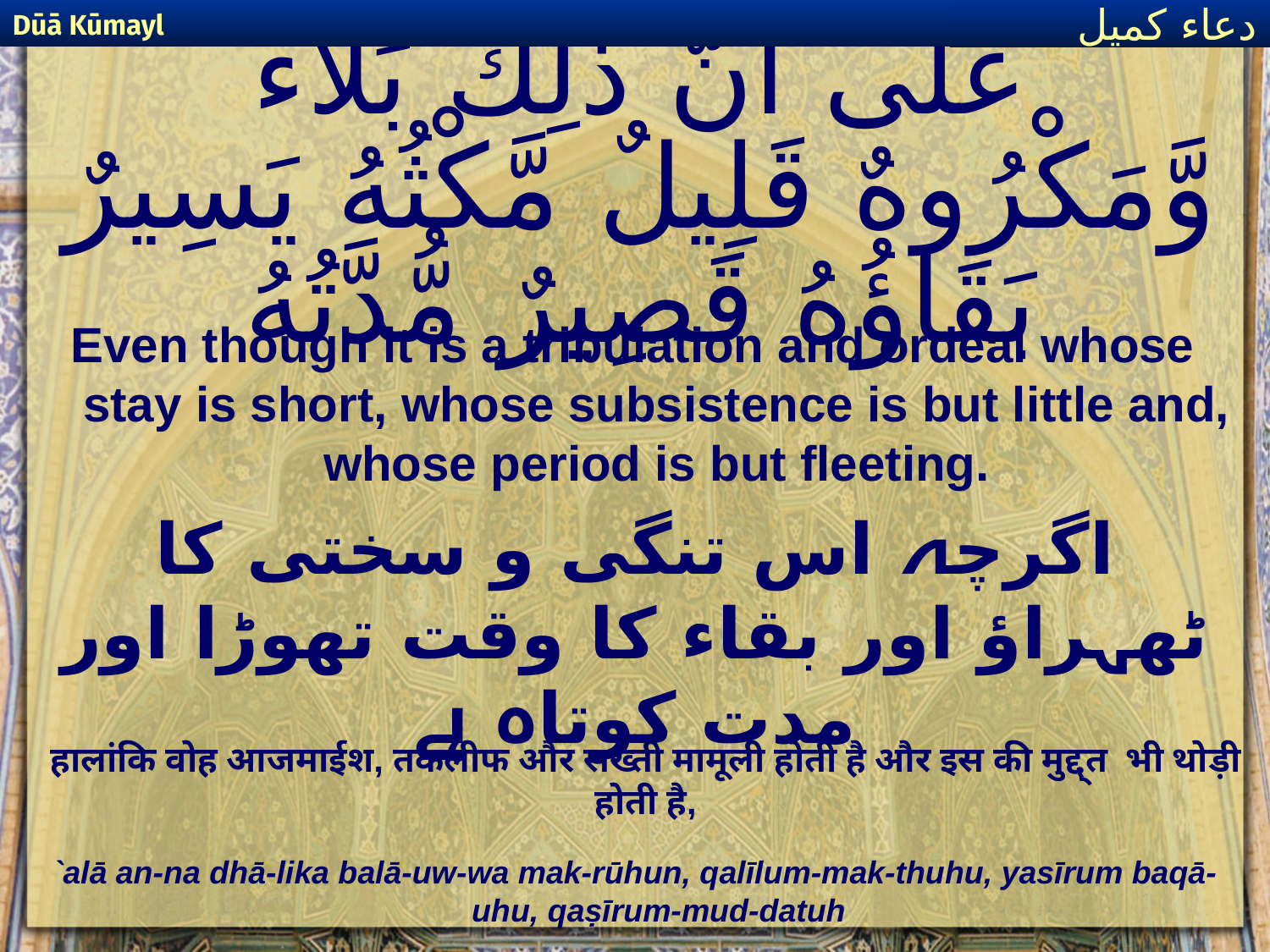

Dūā Kūmayl
دعاء كميل
# عَلَى أَنَّ ذَلِكَ بَلاءٌ وَّمَكْرُوهٌ قَلِيلٌ مَّكْثُهُ يَسِيرٌ بَقَاؤُهُ قَصِيرٌ مُّدَّتُهُ
Even though it is a tribulation and ordeal whose stay is short, whose subsistence is but little and, whose period is but fleeting.
اگرچہ اس تنگی و سختی کا ٹھہراؤ اور بقاء کا وقت تھوڑا اور مدت کوتاہ ہے
हालांकि वोह आजमाईश, तकलीफ और सख्ती मामूली होती है और इस की मुद्द्त  भी थोड़ी होती है,
`alā an-na dhā-lika balā-uw-wa mak-rūhun, qalīlum-mak-thuhu, yasīrum baqā-uhu, qaṣīrum-mud-datuh